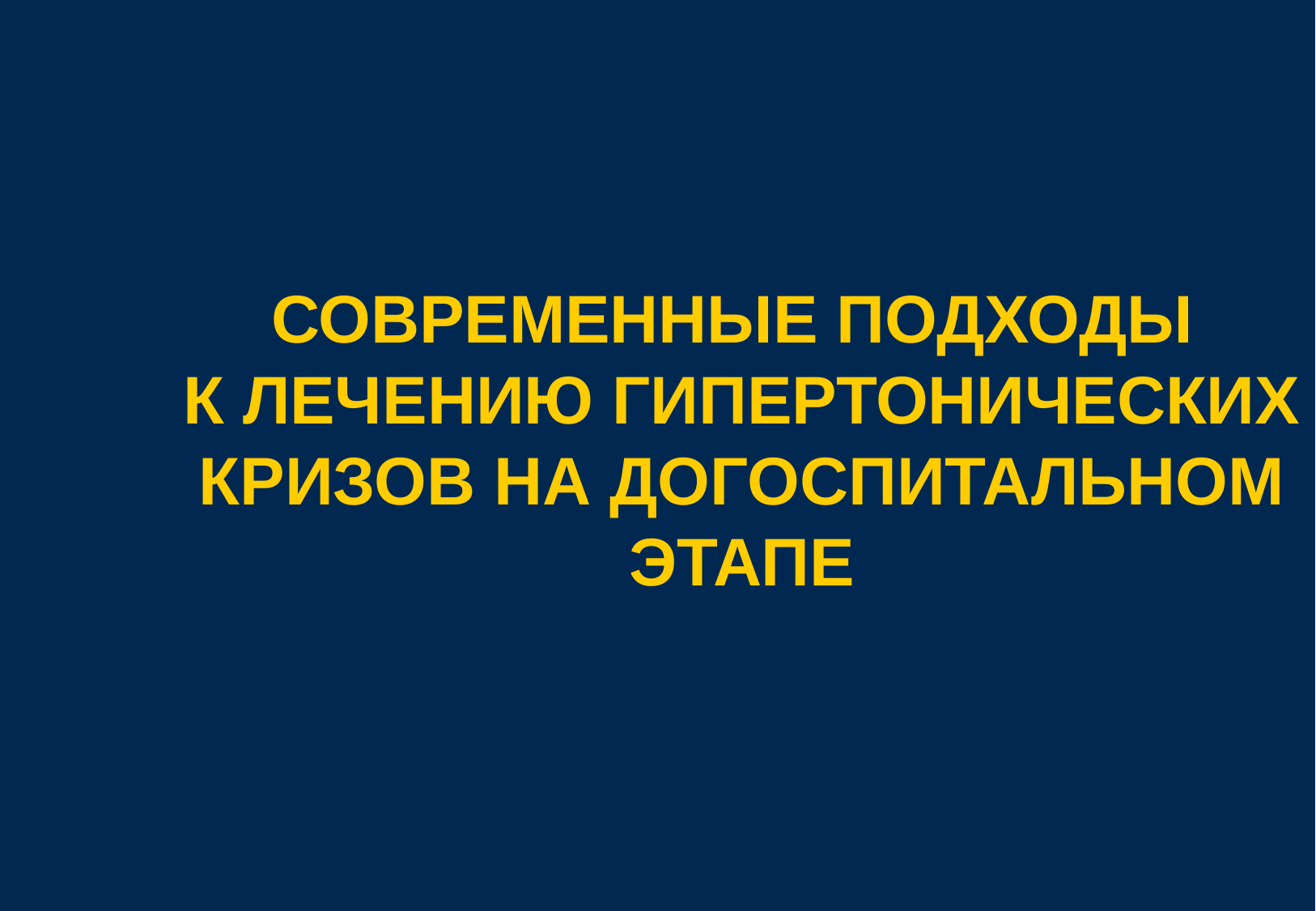

СОВРЕМЕННЫЕ ПОДХОДЫ
К ЛЕЧЕНИЮ ГИПЕРТОНИЧЕСКИХ КРИЗОВ НА ДОГОСПИТАЛЬНОМ ЭТАПЕ